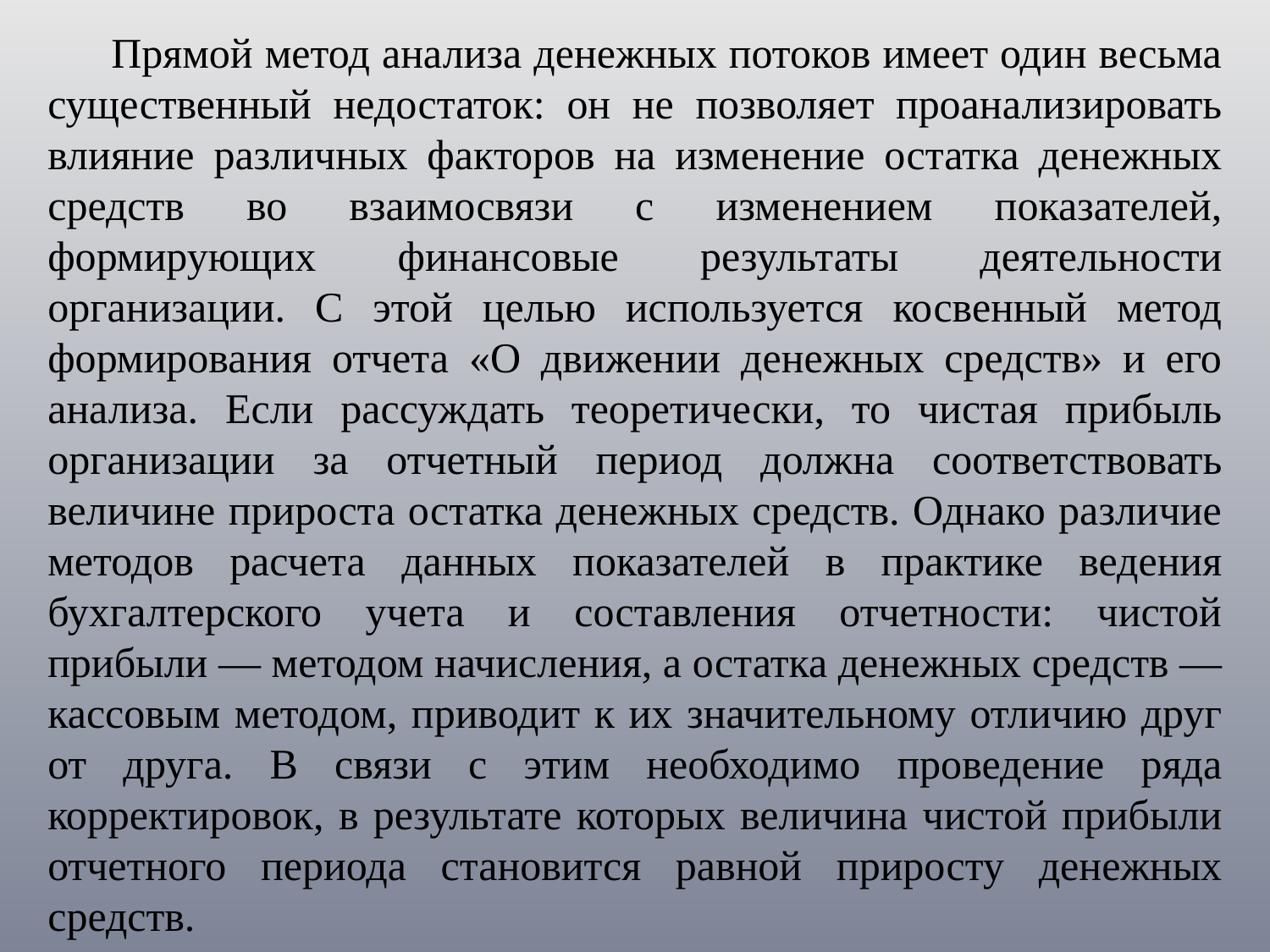

Прямой метод анализа денежных потоков имеет один весьма существенный недостаток: он не позволяет проанализировать влияние различных факторов на изменение остатка денежных средств во взаимосвязи с изменением показателей, формирующих финансовые результаты деятельности организации. С этой целью используется косвенный метод формирования отчета «О движении денежных средств» и его анализа. Если рассуждать теоретически, то чистая прибыль организации за отчетный период должна соответствовать величине прироста остатка денежных средств. Однако различие методов расчета данных показателей в практике ведения бухгалтерского учета и составления отчетности: чистой прибыли — методом начисления, а остатка денежных средств — кассовым методом, приводит к их значительному отличию друг от друга. В связи с этим необходимо проведение ряда корректировок, в результате которых величина чистой прибыли отчетного периода становится равной приросту денежных средств.